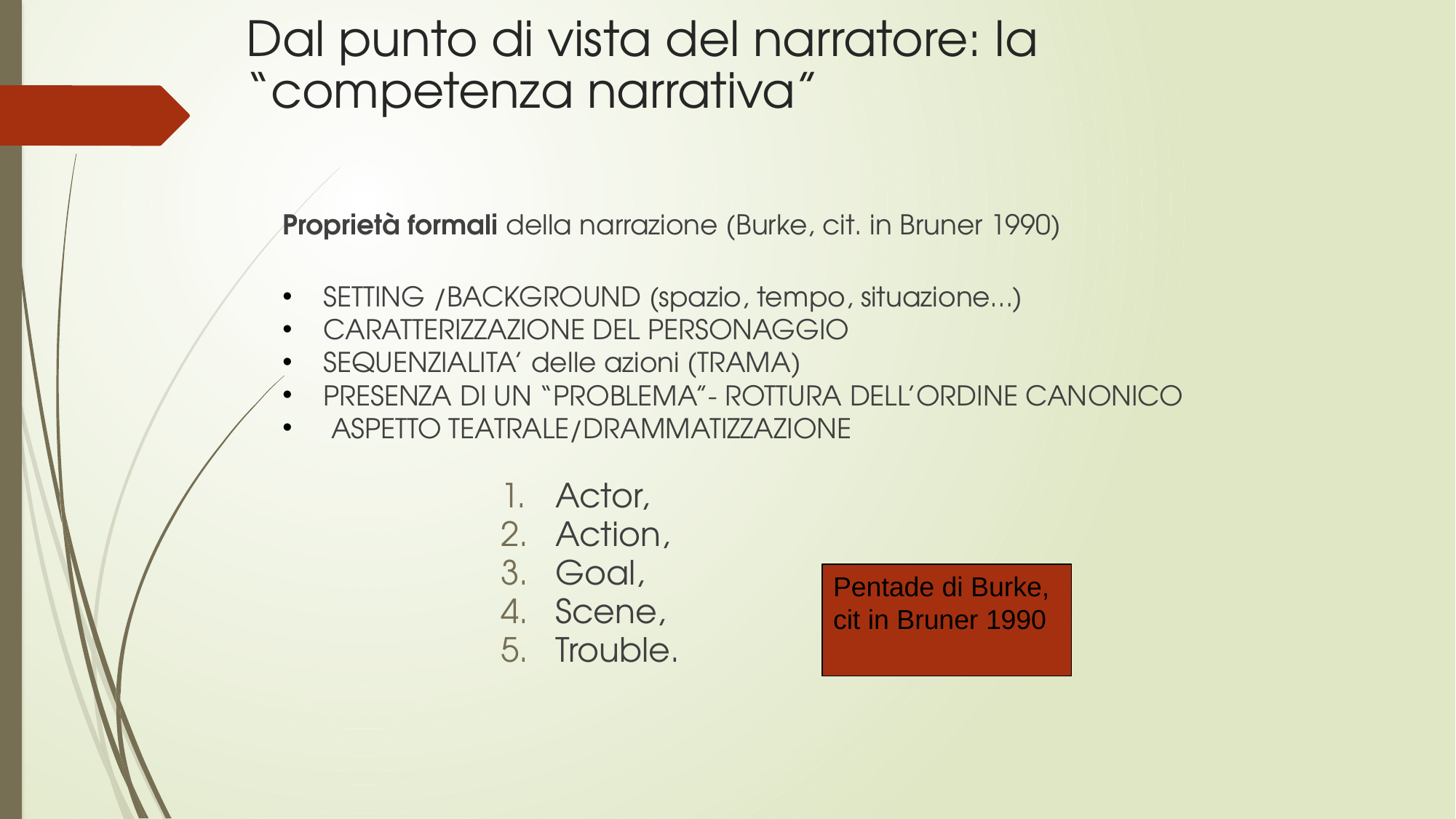

# Dal punto di vista del narratore: la “competenza narrativa”
Proprietà formali della narrazione (Burke, cit. in Bruner 1990)

SETTING /BACKGROUND (spazio, tempo, situazione…)
CARATTERIZZAZIONE DEL PERSONAGGIO
SEQUENZIALITA’ delle azioni (TRAMA)
PRESENZA DI UN “PROBLEMA”- ROTTURA DELL’ORDINE CANONICO
 ASPETTO TEATRALE/DRAMMATIZZAZIONE

Actor,
Action,
Goal,
Scene,
Trouble.

Pentade di Burke, cit in Bruner 1990